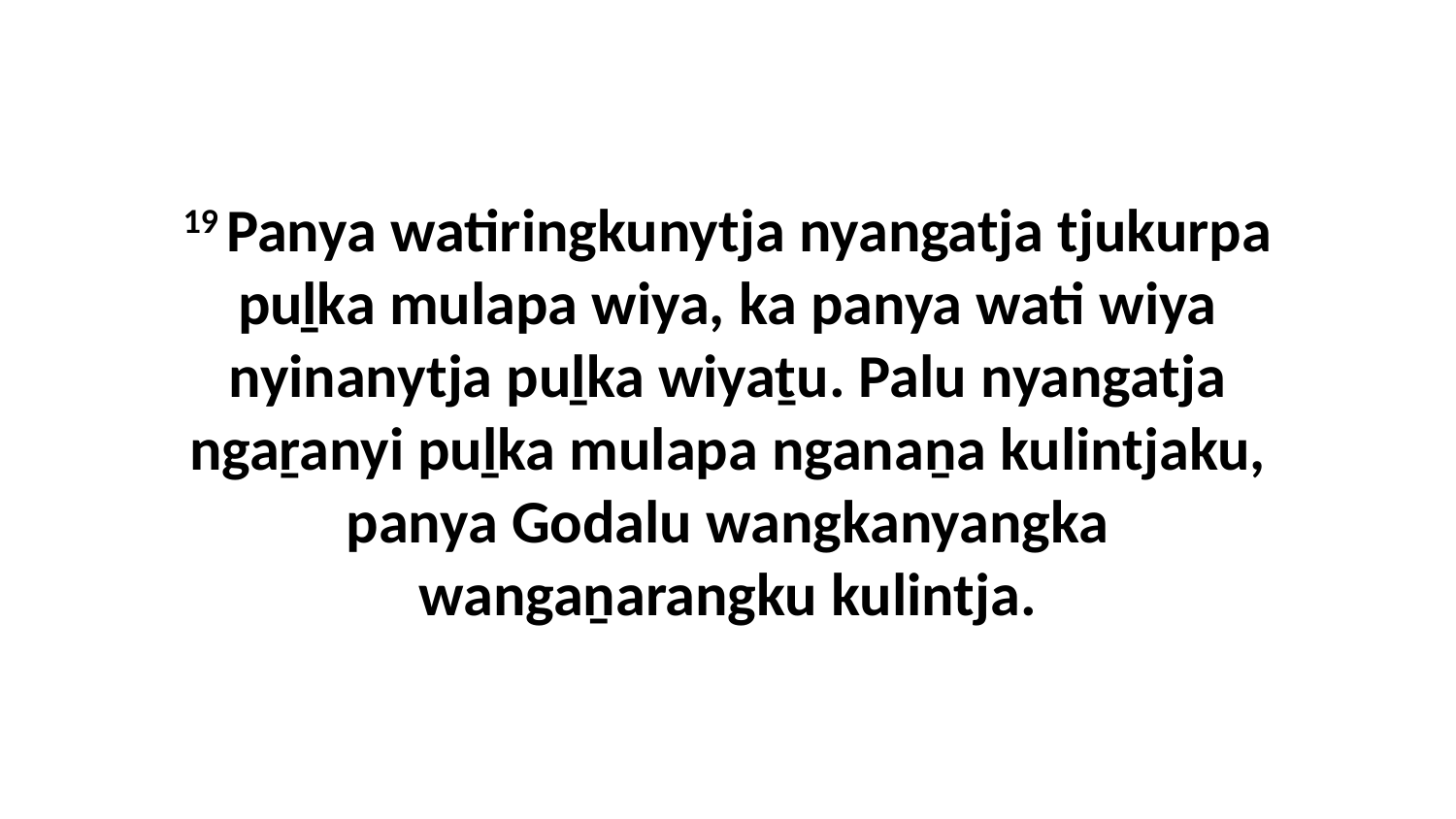

19 Panya watiringkunytja nyangatja tjukurpa puḻka mulapa wiya, ka panya wati wiya nyinanytja puḻka wiyaṯu. Palu nyangatja ngaṟanyi puḻka mulapa nganaṉa kulintjaku, panya Godalu wangkanyangka wangaṉarangku kulintja.